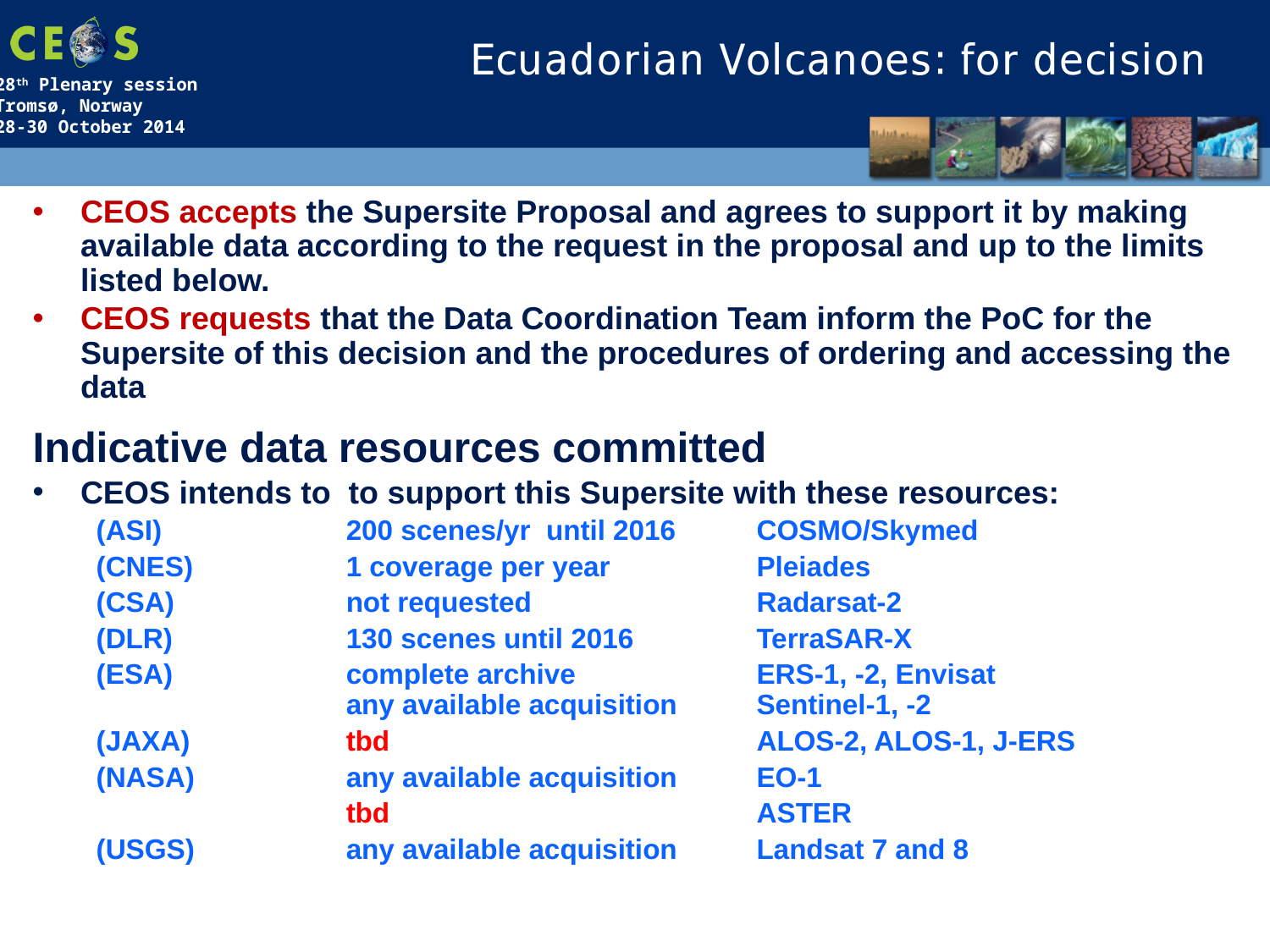

Ecuadorian Volcanoes: for decision
CEOS accepts the Supersite Proposal and agrees to support it by making available data according to the request in the proposal and up to the limits listed below.
CEOS requests that the Data Coordination Team inform the PoC for the Supersite of this decision and the procedures of ordering and accessing the data
Indicative data resources committed
CEOS intends to  to support this Supersite with these resources:
(ASI)	200 scenes/yr  until 2016	COSMO/Skymed
(CNES)	1 coverage per year	Pleiades
(CSA)	not requested	Radarsat-2
(DLR) 	130 scenes until 2016	TerraSAR-X
(ESA)	complete archive	ERS-1, -2, Envisat
	any available acquisition	Sentinel-1, -2
(JAXA)	tbd	ALOS-2, ALOS-1, J-ERS
(NASA)	any available acquisition	EO-1
	tbd	ASTER
(USGS)	any available acquisition	Landsat 7 and 8